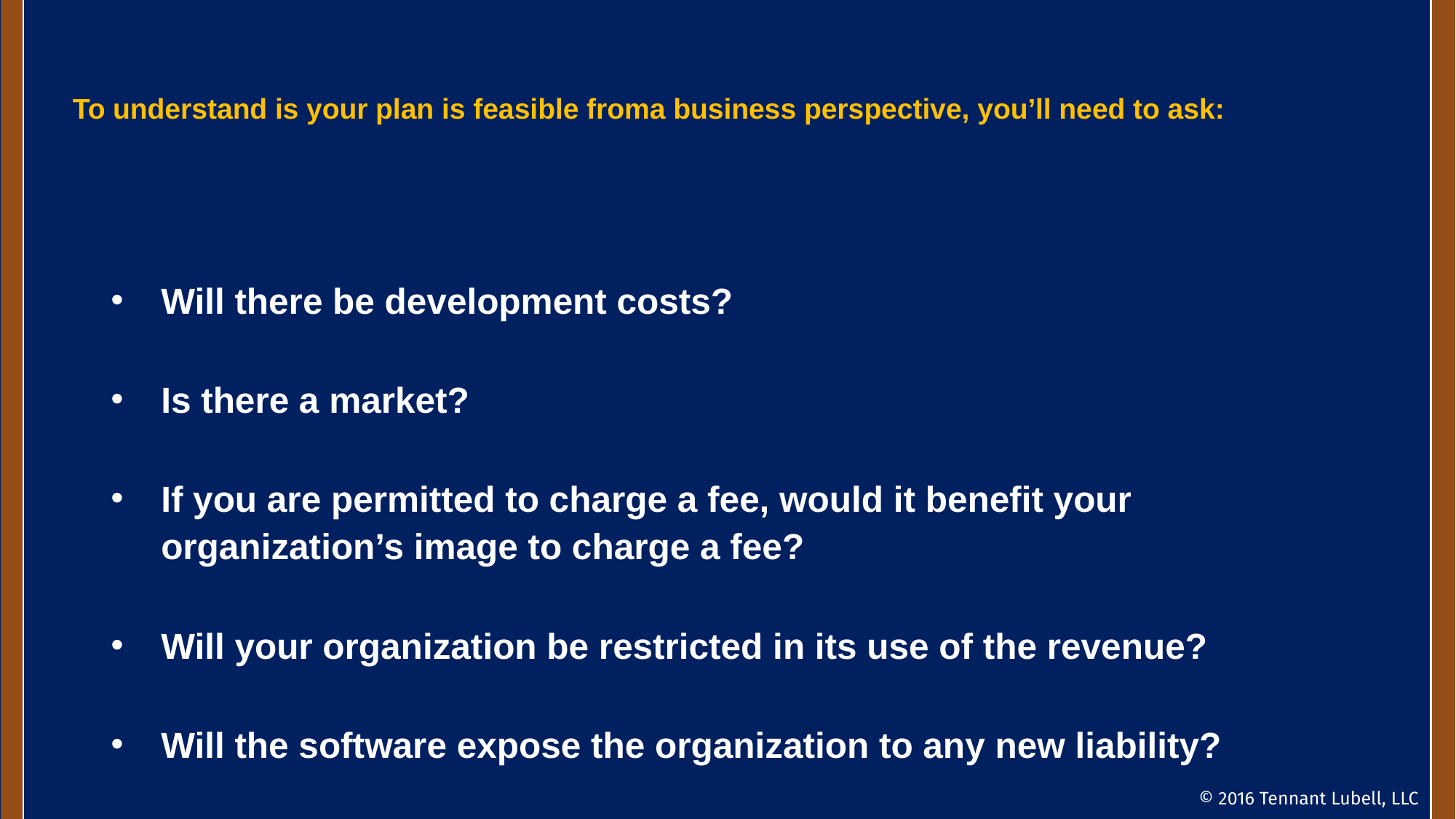

# To understand is your plan is feasible froma business perspective, you’ll need to ask:

Will there be development costs?

Is there a market?

If you are permitted to charge a fee, would it benefit your organization’s image to charge a fee?

Will your organization be restricted in its use of the revenue?

Will the software expose the organization to any new liability?